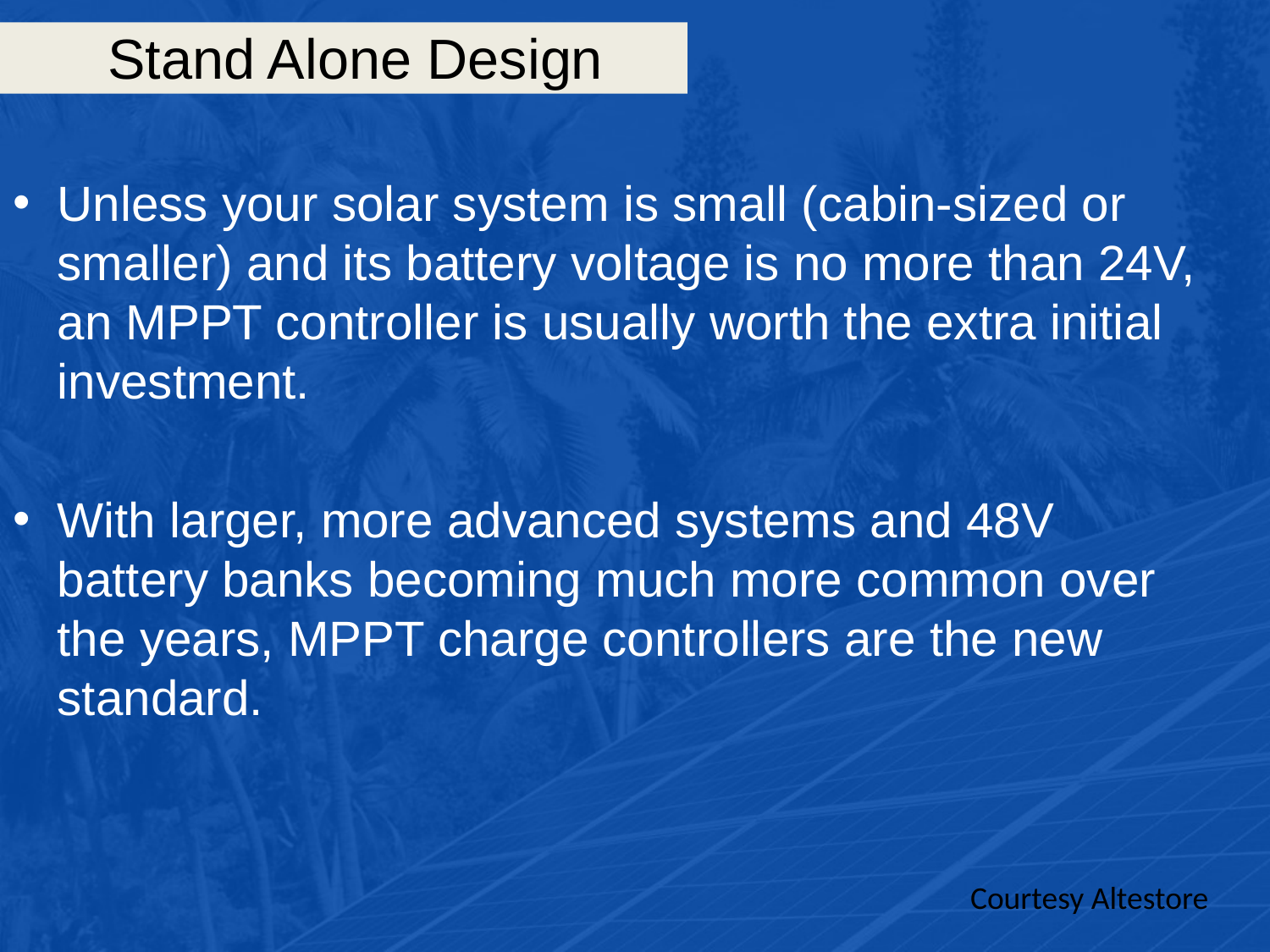

# Stand Alone Design
Unless your solar system is small (cabin-sized or smaller) and its battery voltage is no more than 24V, an MPPT controller is usually worth the extra initial investment.

With larger, more advanced systems and 48V battery banks becoming much more common over the years, MPPT charge controllers are the new standard.
Courtesy Altestore